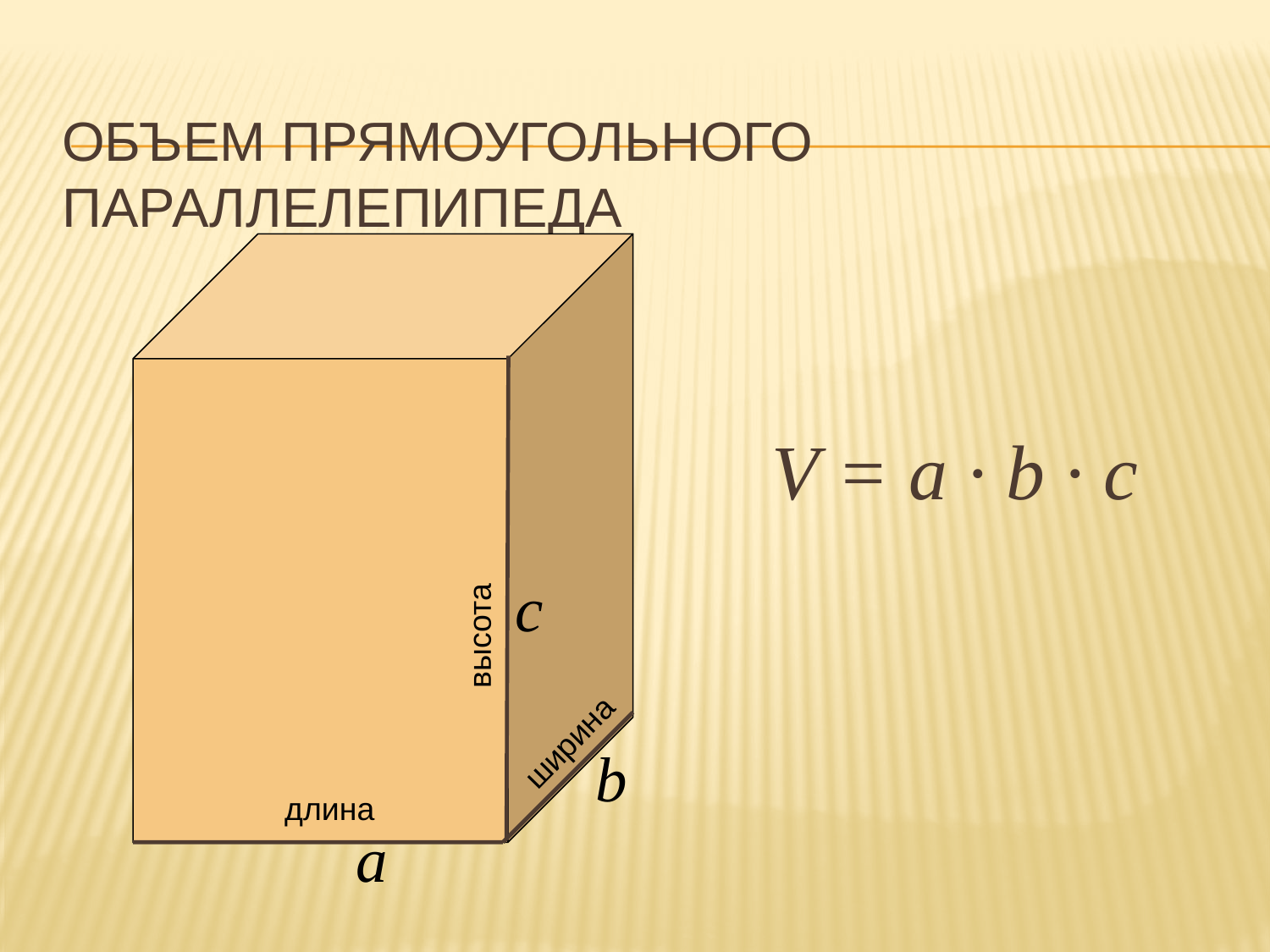

# Объем прямоугольного параллелепипеда

V = a · b · c
с
высота

ширина
b
длина
а